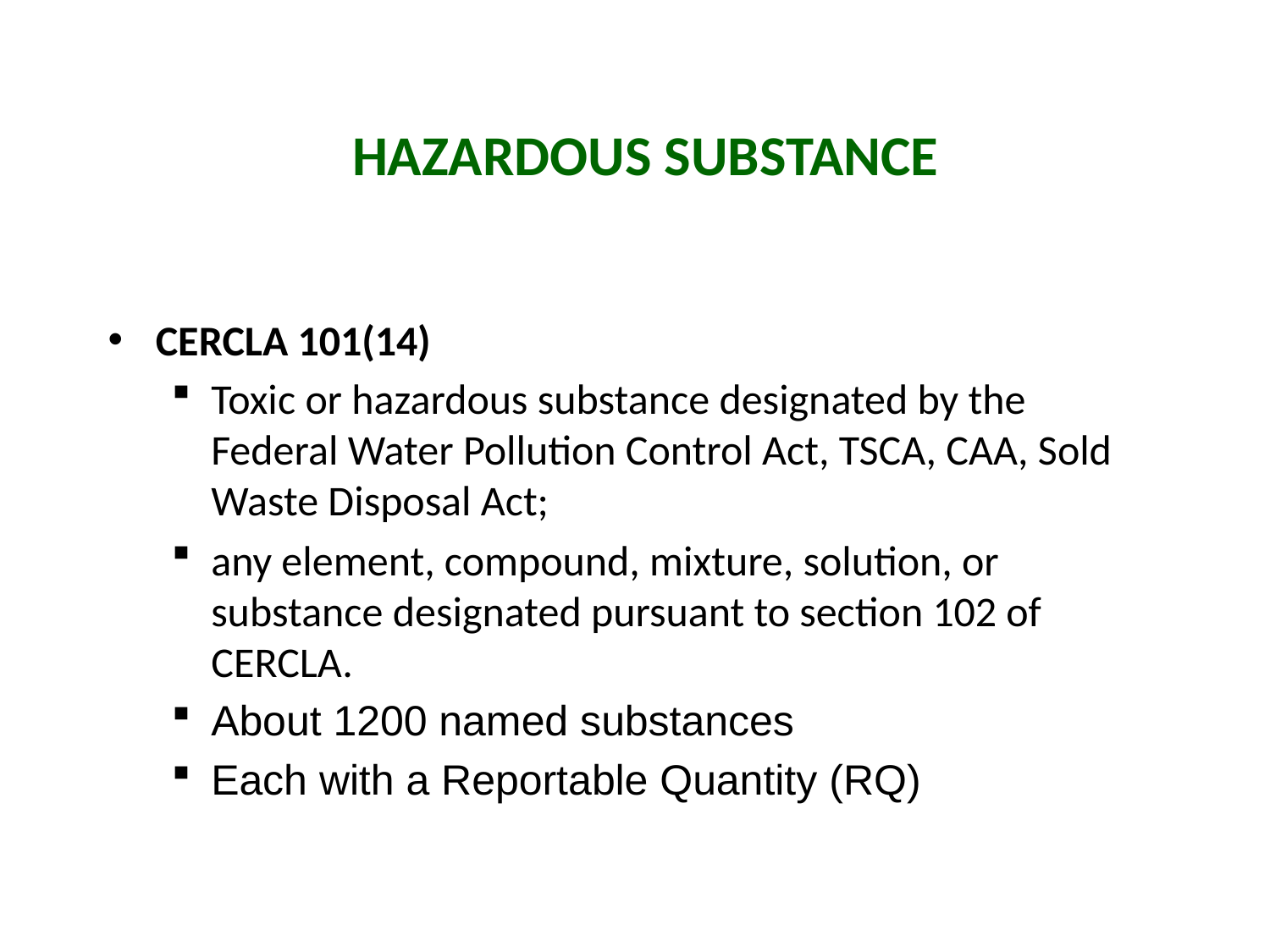

Hazardous Substance
CERCLA 101(14)
Toxic or hazardous substance designated by the Federal Water Pollution Control Act, TSCA, CAA, Sold Waste Disposal Act;
any element, compound, mixture, solution, or substance designated pursuant to section 102 of CERCLA.
About 1200 named substances
Each with a Reportable Quantity (RQ)